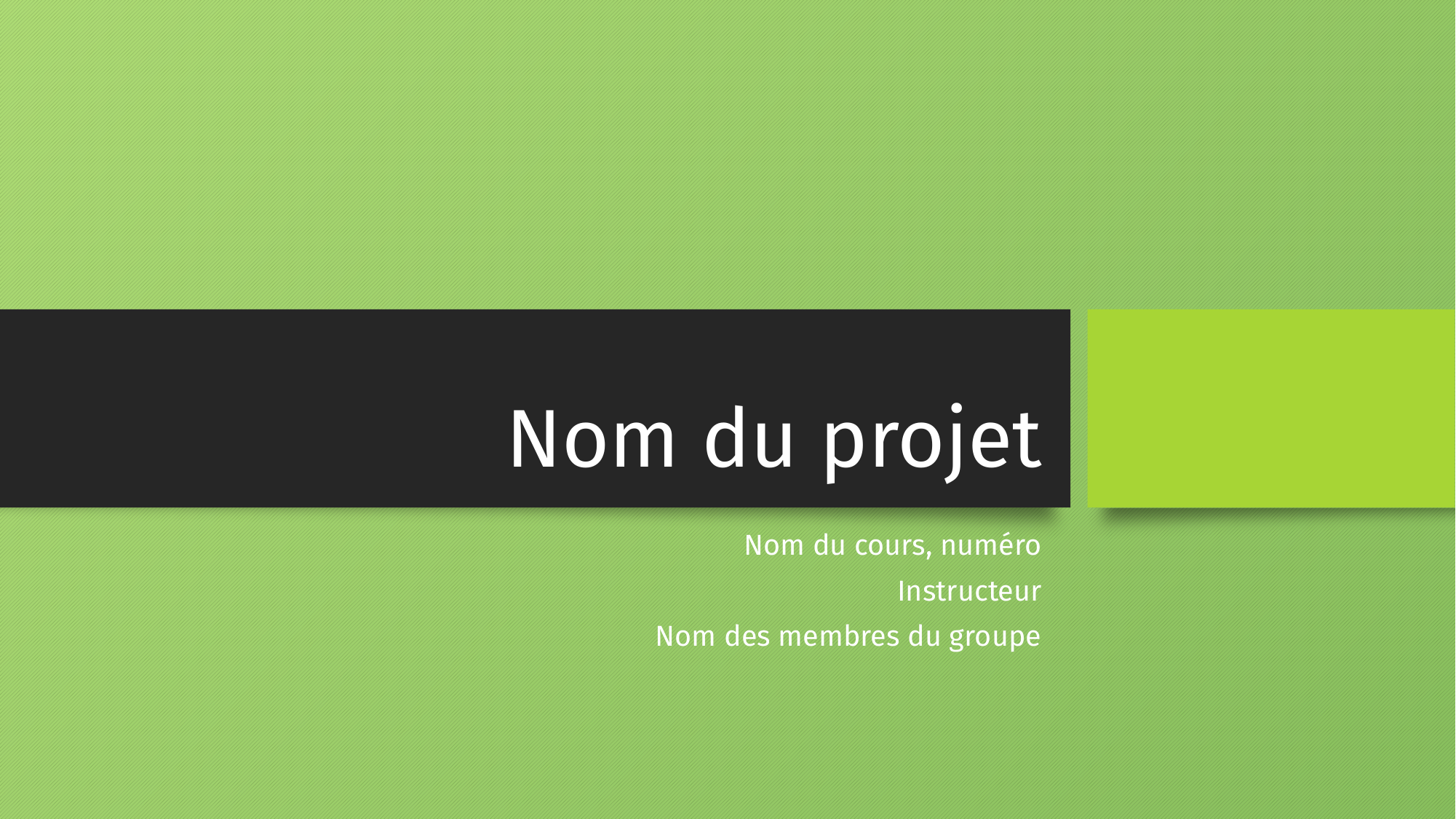

# Nom du projet
Nom du cours, numéro
Instructeur
Nom des membres du groupe